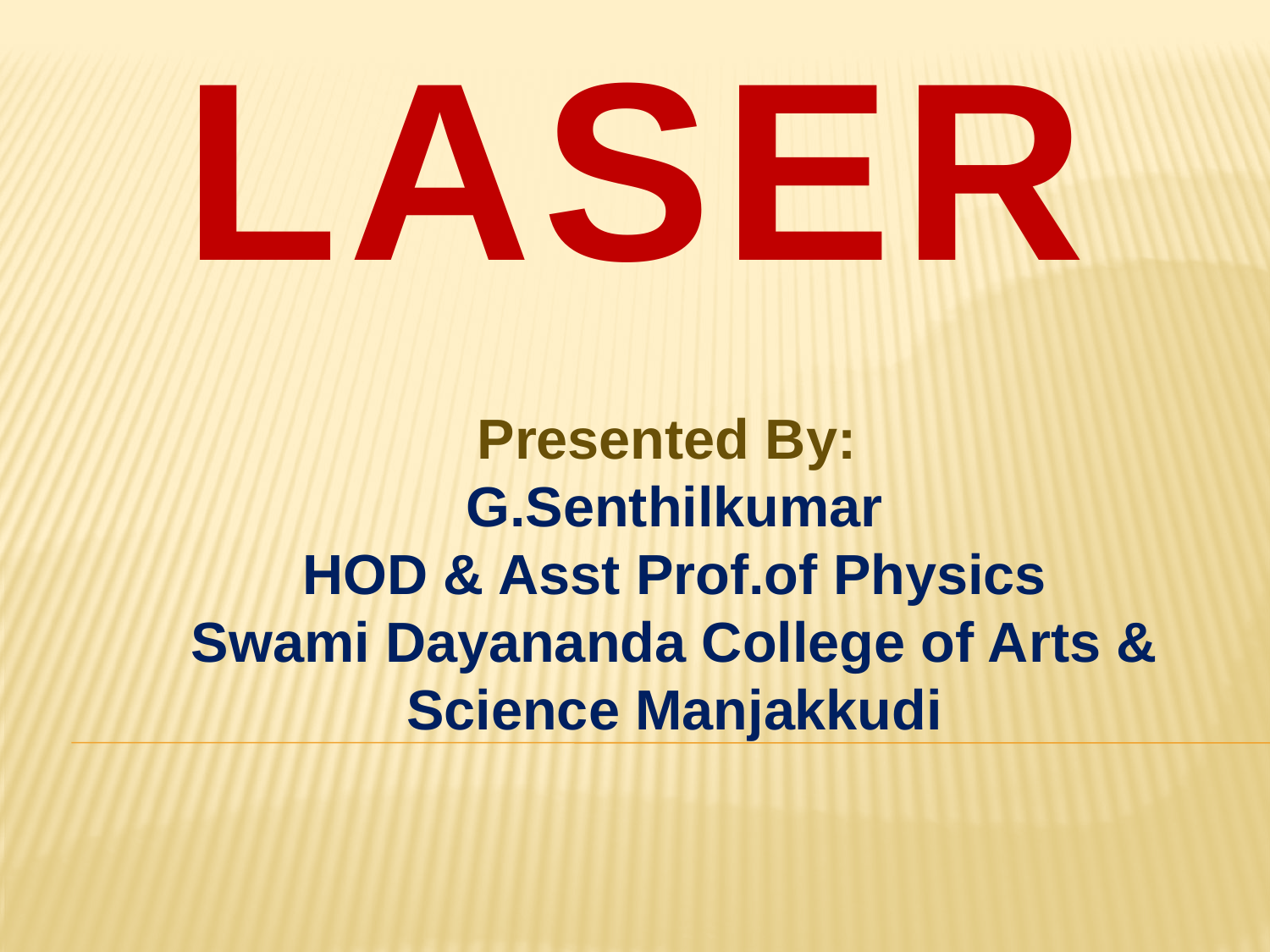

# Laser
Presented By:
G.Senthilkumar
 HOD & Asst Prof.of Physics
Swami Dayananda College of Arts & Science Manjakkudi